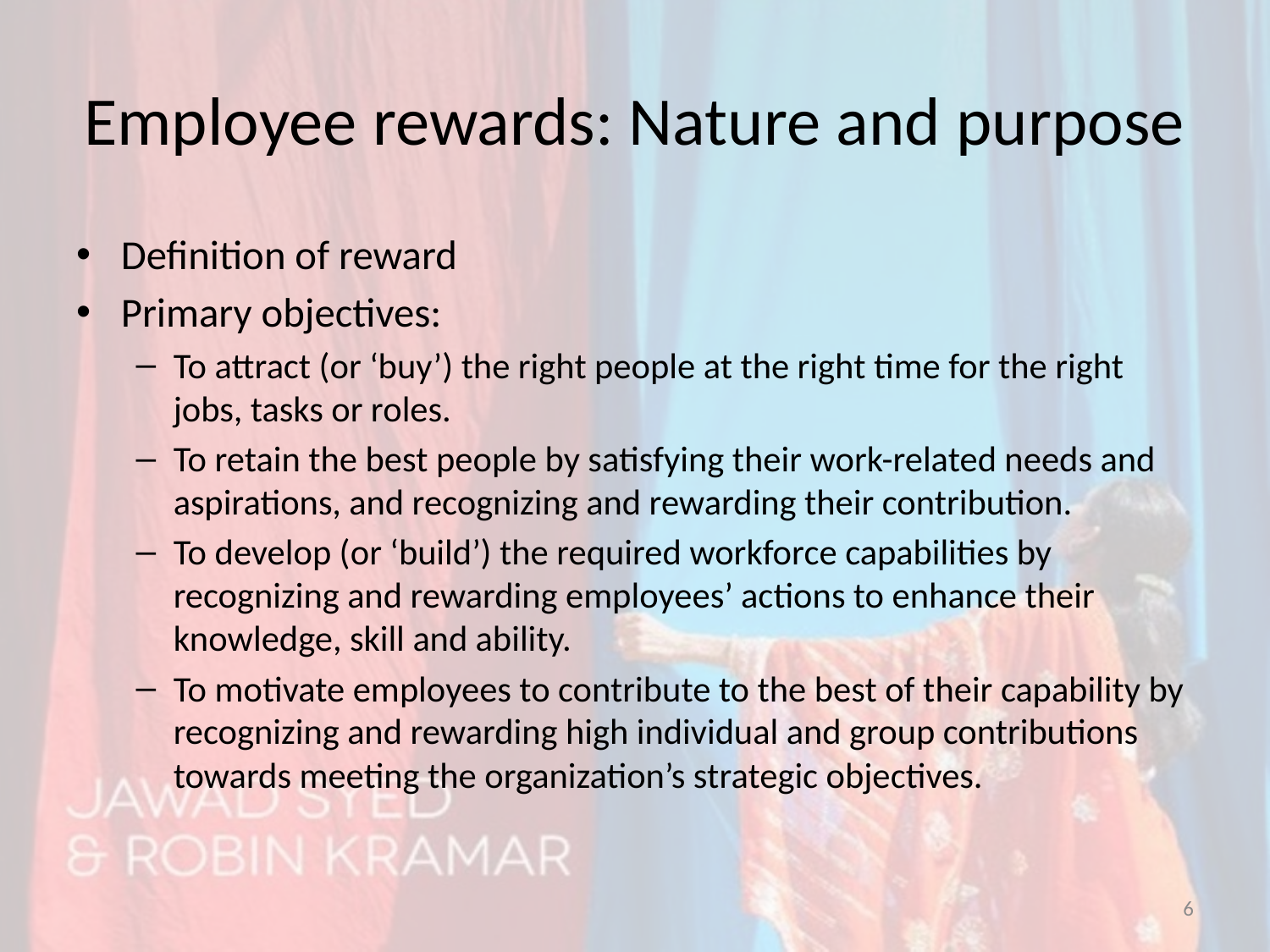

# Employee rewards: Nature and purpose
Definition of reward
Primary objectives:
To attract (or ‘buy’) the right people at the right time for the right jobs, tasks or roles.
To retain the best people by satisfying their work-related needs and aspirations, and recognizing and rewarding their contribution.
To develop (or ‘build’) the required workforce capabilities by recognizing and rewarding employees’ actions to enhance their knowledge, skill and ability.
To motivate employees to contribute to the best of their capability by recognizing and rewarding high individual and group contributions towards meeting the organization’s strategic objectives.

6